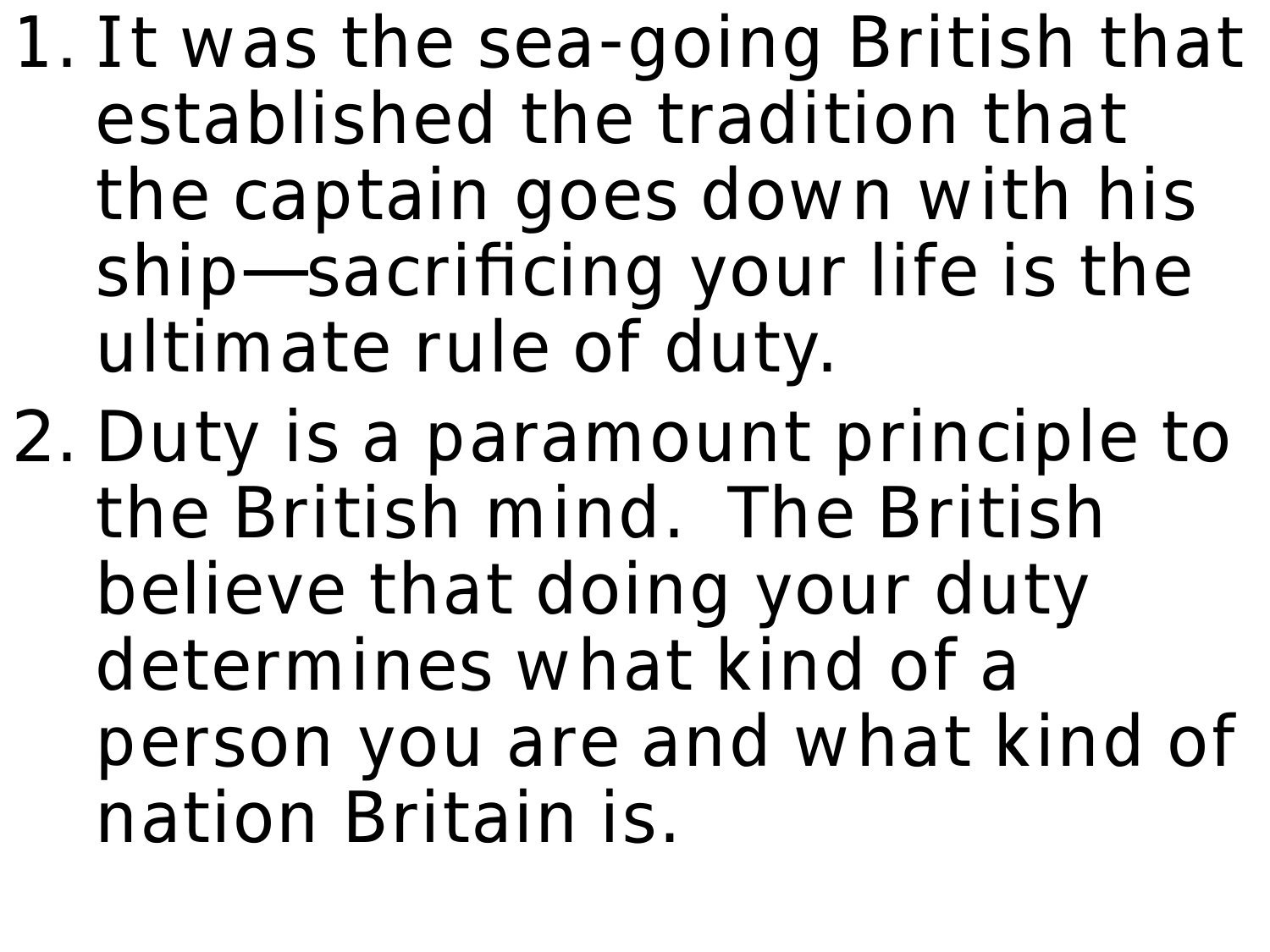

It was the sea-going British that established the tradition that the captain goes down with his ship—sacrificing your life is the ultimate rule of duty.
Duty is a paramount principle to the British mind.  The British believe that doing your duty determines what kind of a person you are and what kind of nation Britain is.